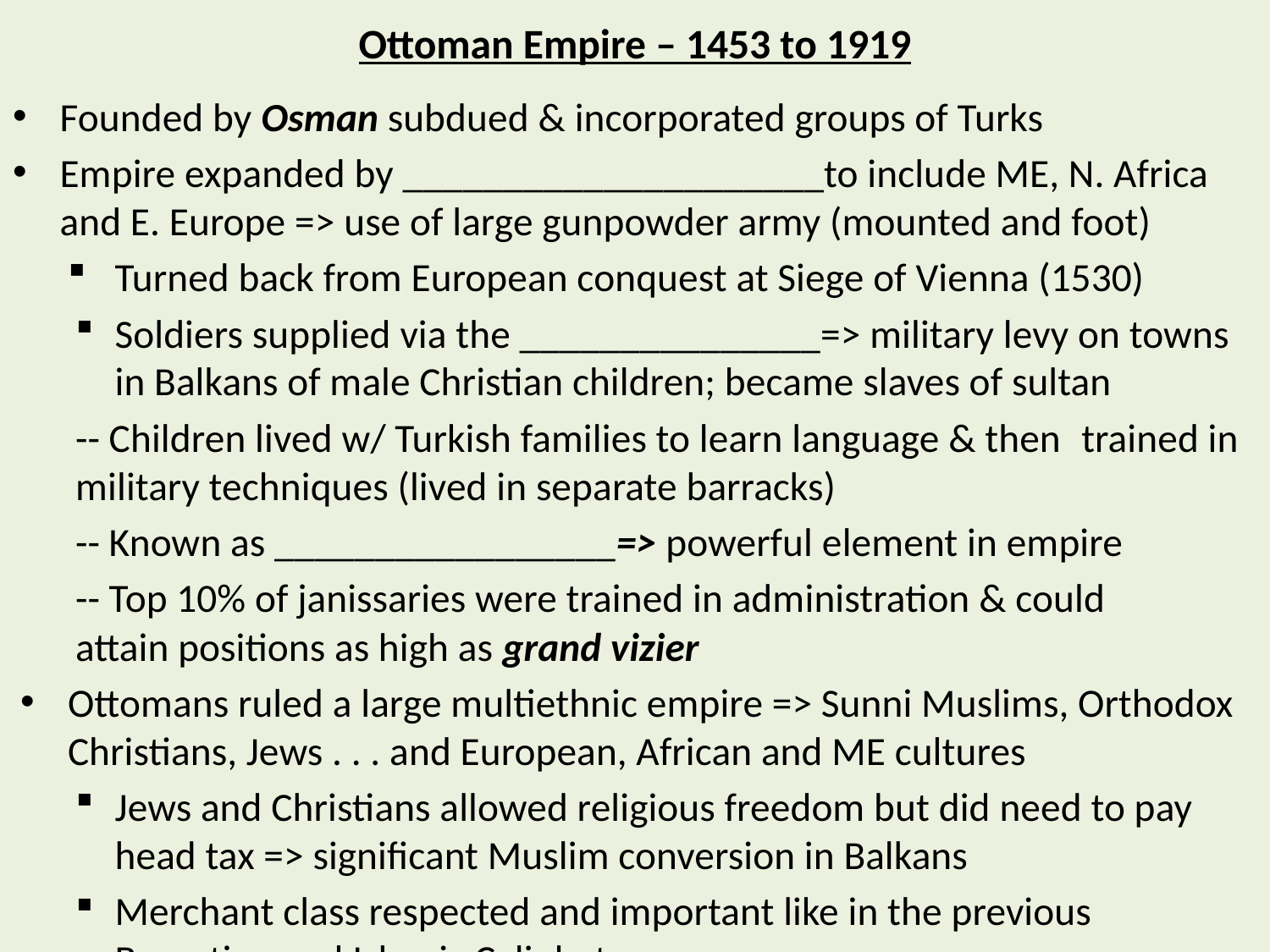

# Ottoman Empire – 1453 to 1919
Founded by Osman subdued & incorporated groups of Turks
Empire expanded by _____________________to include ME, N. Africa and E. Europe => use of large gunpowder army (mounted and foot)
Turned back from European conquest at Siege of Vienna (1530)
Soldiers supplied via the _______________=> military levy on towns in Balkans of male Christian children; became slaves of sultan
	-- Children lived w/ Turkish families to learn language & then 	trained in military techniques (lived in separate barracks)
	-- Known as _________________=> powerful element in empire
	-- Top 10% of janissaries were trained in administration & could 	attain positions as high as grand vizier
Ottomans ruled a large multiethnic empire => Sunni Muslims, Orthodox Christians, Jews . . . and European, African and ME cultures
Jews and Christians allowed religious freedom but did need to pay head tax => significant Muslim conversion in Balkans
Merchant class respected and important like in the previous Byzantine and Islamic Caliphates